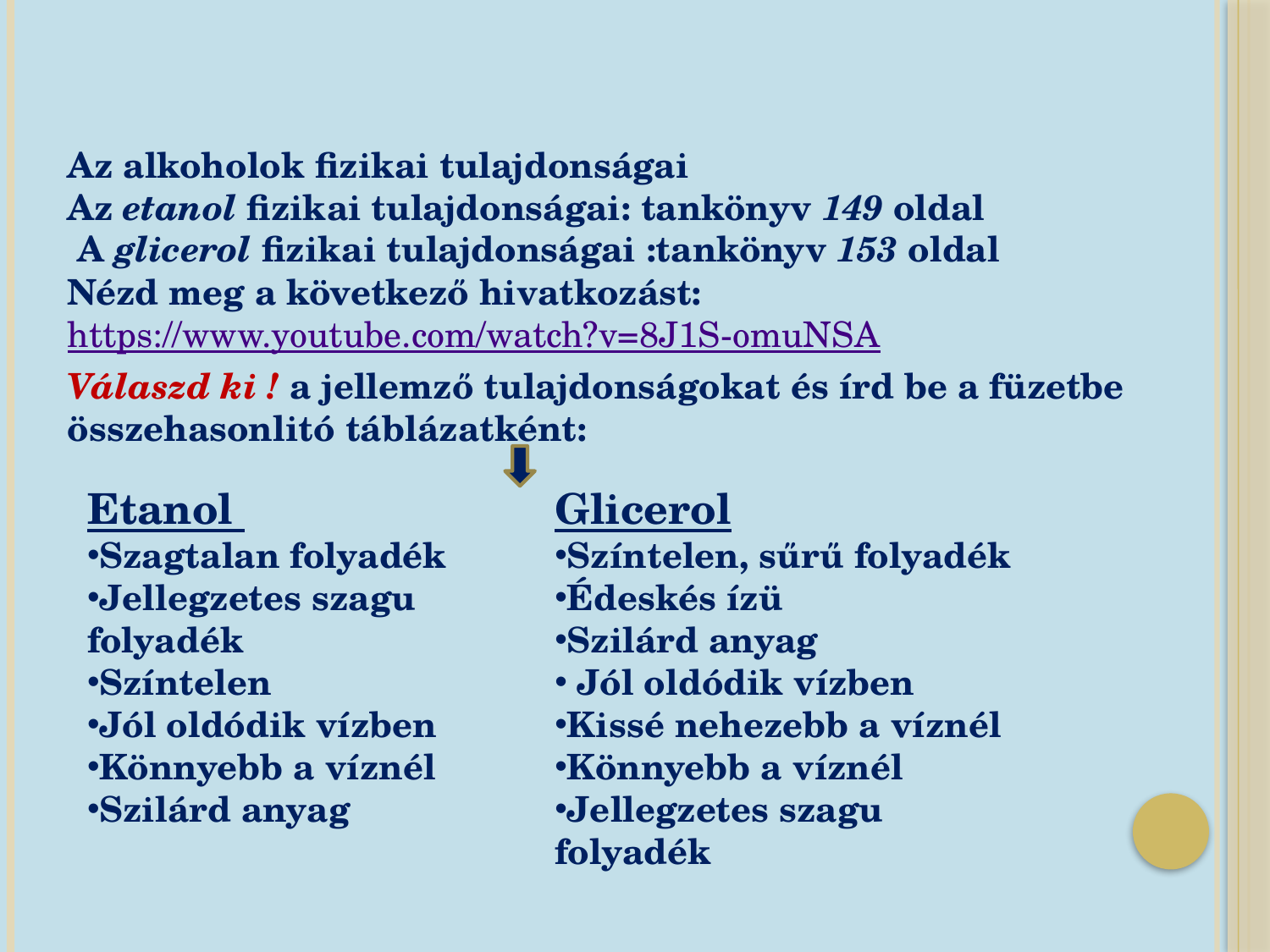

Az alkoholok fizikai tulajdonságai
Az etanol fizikai tulajdonságai: tankönyv 149 oldal
 A glicerol fizikai tulajdonságai :tankönyv 153 oldal
Nézd meg a következő hivatkozást: https://www.youtube.com/watch?v=8J1S-omuNSA
Válaszd ki ! a jellemző tulajdonságokat és írd be a füzetbe összehasonlitó táblázatként:

Etanol
Szagtalan folyadék
Jellegzetes szagu folyadék
Színtelen
Jól oldódik vízben
Könnyebb a víznél
Szilárd anyag

Glicerol
Színtelen, sűrű folyadék
Édeskés ízü
Szilárd anyag
 Jól oldódik vízben
Kissé nehezebb a víznél
Könnyebb a víznél
Jellegzetes szagu folyadék